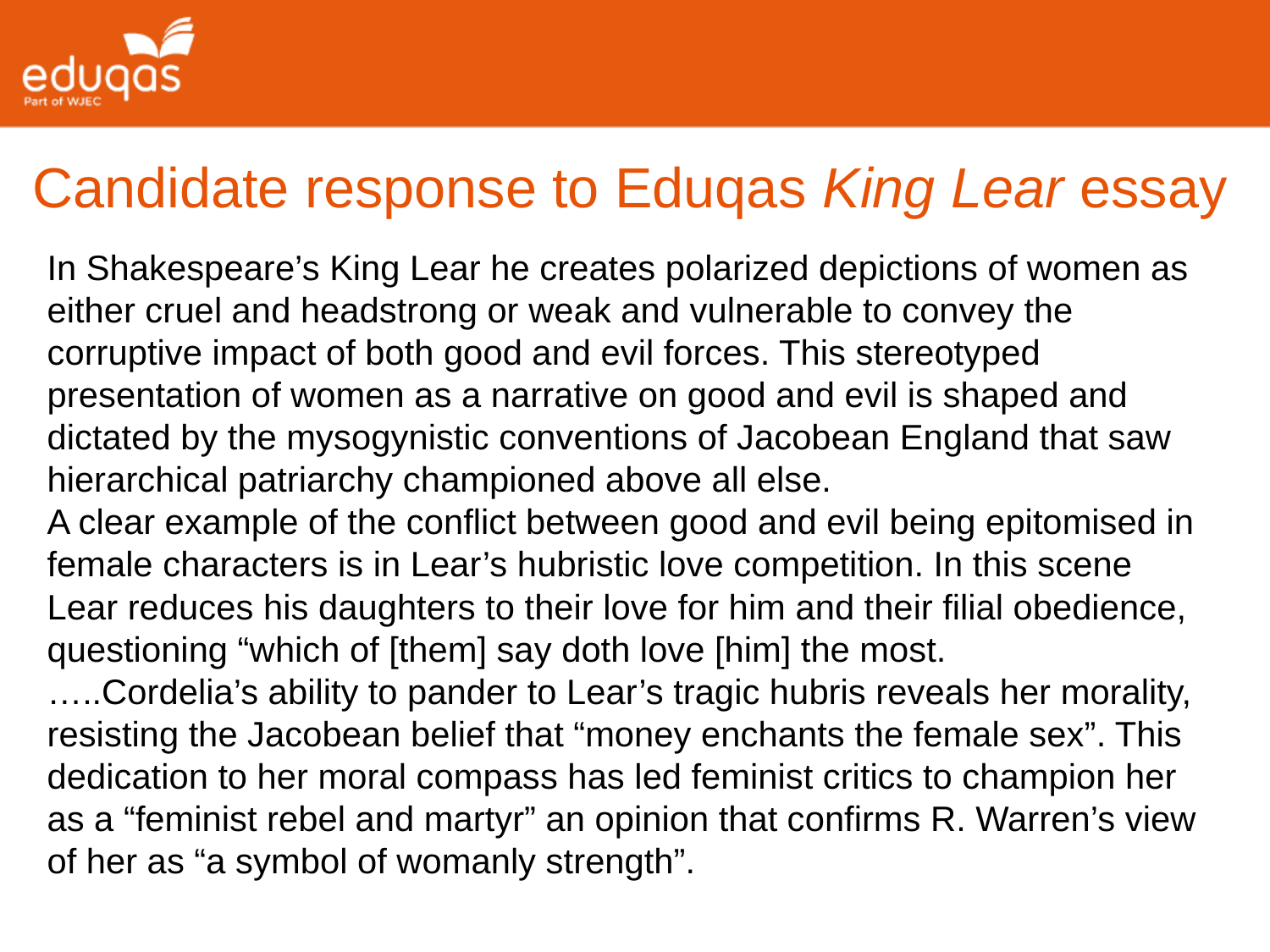

Candidate response to Eduqas King Lear essay
In Shakespeare’s King Lear he creates polarized depictions of women as either cruel and headstrong or weak and vulnerable to convey the corruptive impact of both good and evil forces. This stereotyped presentation of women as a narrative on good and evil is shaped and dictated by the mysogynistic conventions of Jacobean England that saw hierarchical patriarchy championed above all else.
A clear example of the conflict between good and evil being epitomised in female characters is in Lear’s hubristic love competition. In this scene Lear reduces his daughters to their love for him and their filial obedience, questioning “which of [them] say doth love [him] the most.
…..Cordelia’s ability to pander to Lear’s tragic hubris reveals her morality, resisting the Jacobean belief that “money enchants the female sex”. This dedication to her moral compass has led feminist critics to champion her as a “feminist rebel and martyr” an opinion that confirms R. Warren’s view of her as “a symbol of womanly strength”.